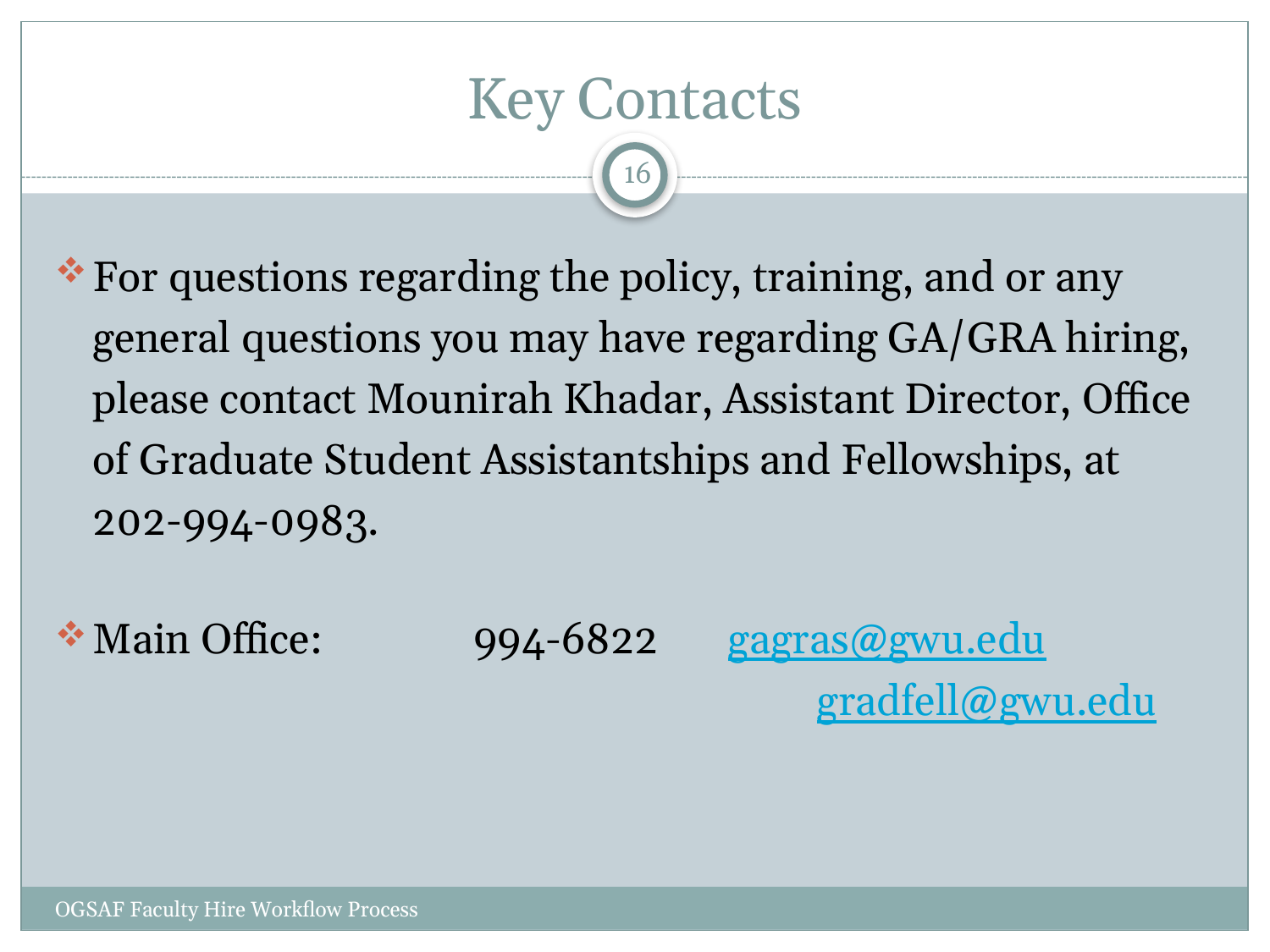

# Key Contacts
16
For questions regarding the policy, training, and or any general questions you may have regarding GA/GRA hiring, please contact Mounirah Khadar, Assistant Director, Office of Graduate Student Assistantships and Fellowships, at 202-994-0983.

Main Office: 		994-6822	gagras@gwu.edu
						gradfell@gwu.edu

OGSAF Faculty Hire Workflow Process